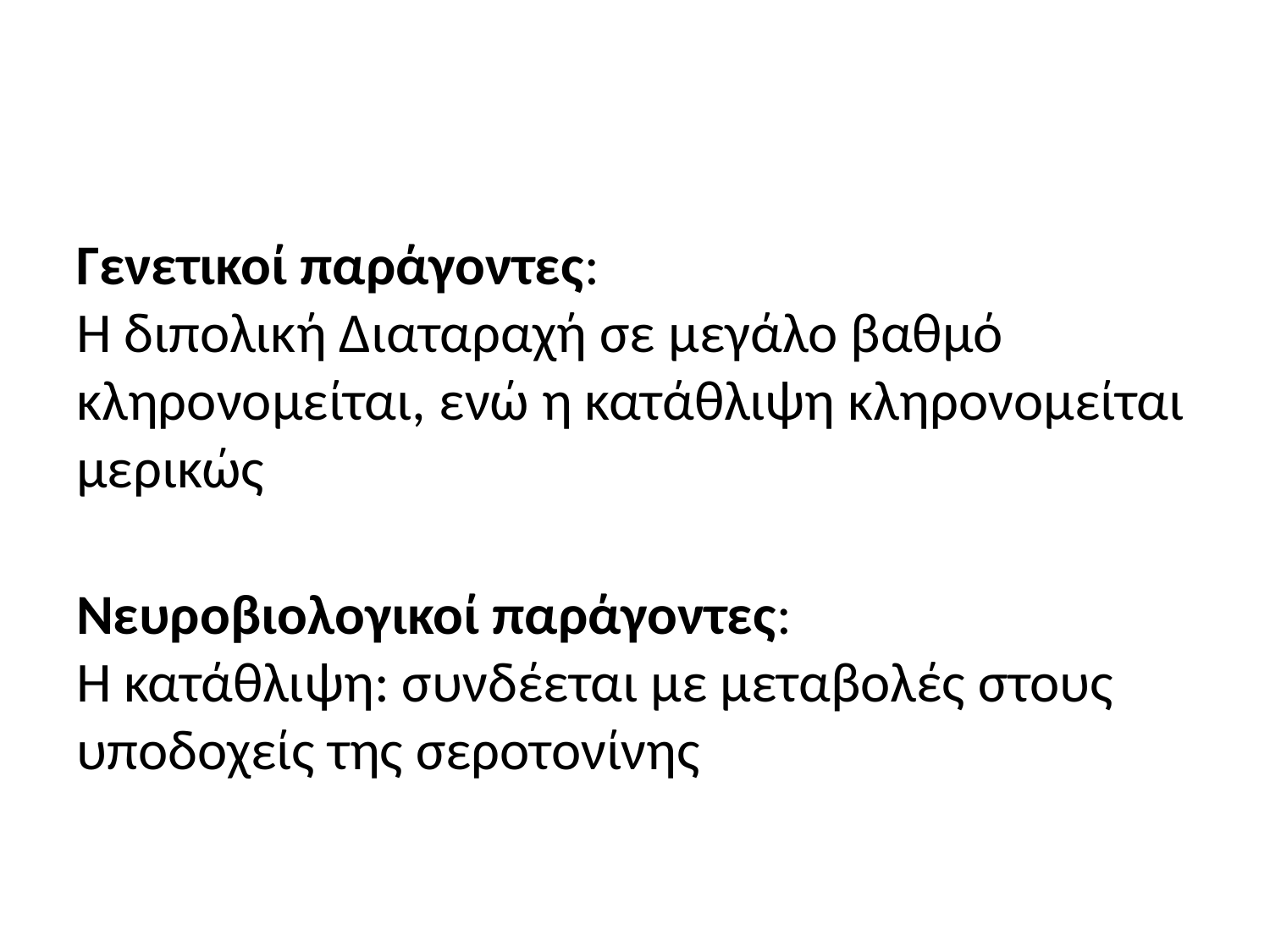

#
Γενετικοί παράγοντες:
Η διπολική Διαταραχή σε μεγάλο βαθμό κληρονομείται, ενώ η κατάθλιψη κληρονομείται μερικώς
Νευροβιολογικοί παράγοντες:
Η κατάθλιψη: συνδέεται με μεταβολές στους υποδοχείς της σεροτονίνης